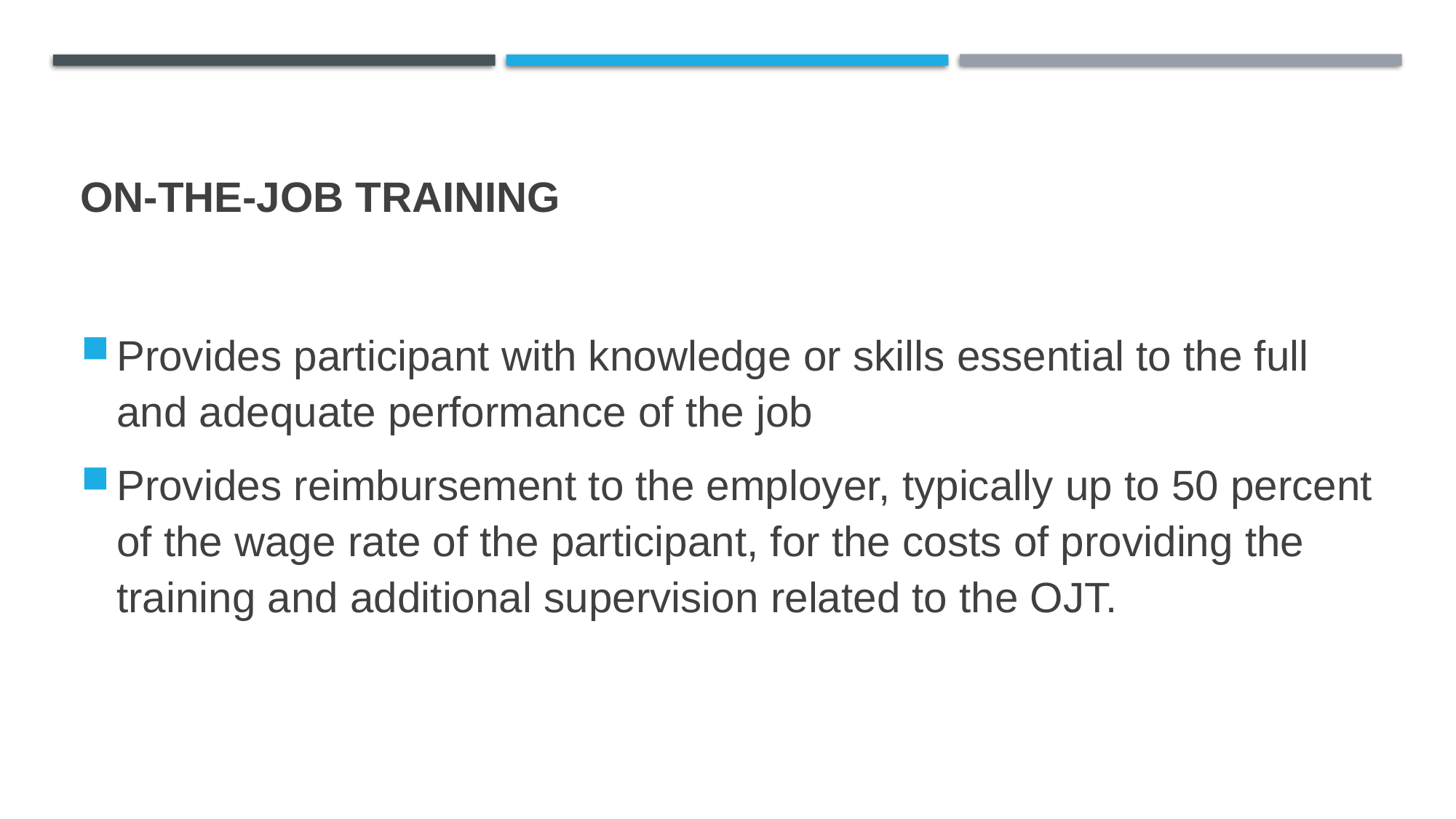

# On-the-job Training
Provides participant with knowledge or skills essential to the full and adequate performance of the job
Provides reimbursement to the employer, typically up to 50 percent of the wage rate of the participant, for the costs of providing the training and additional supervision related to the OJT.